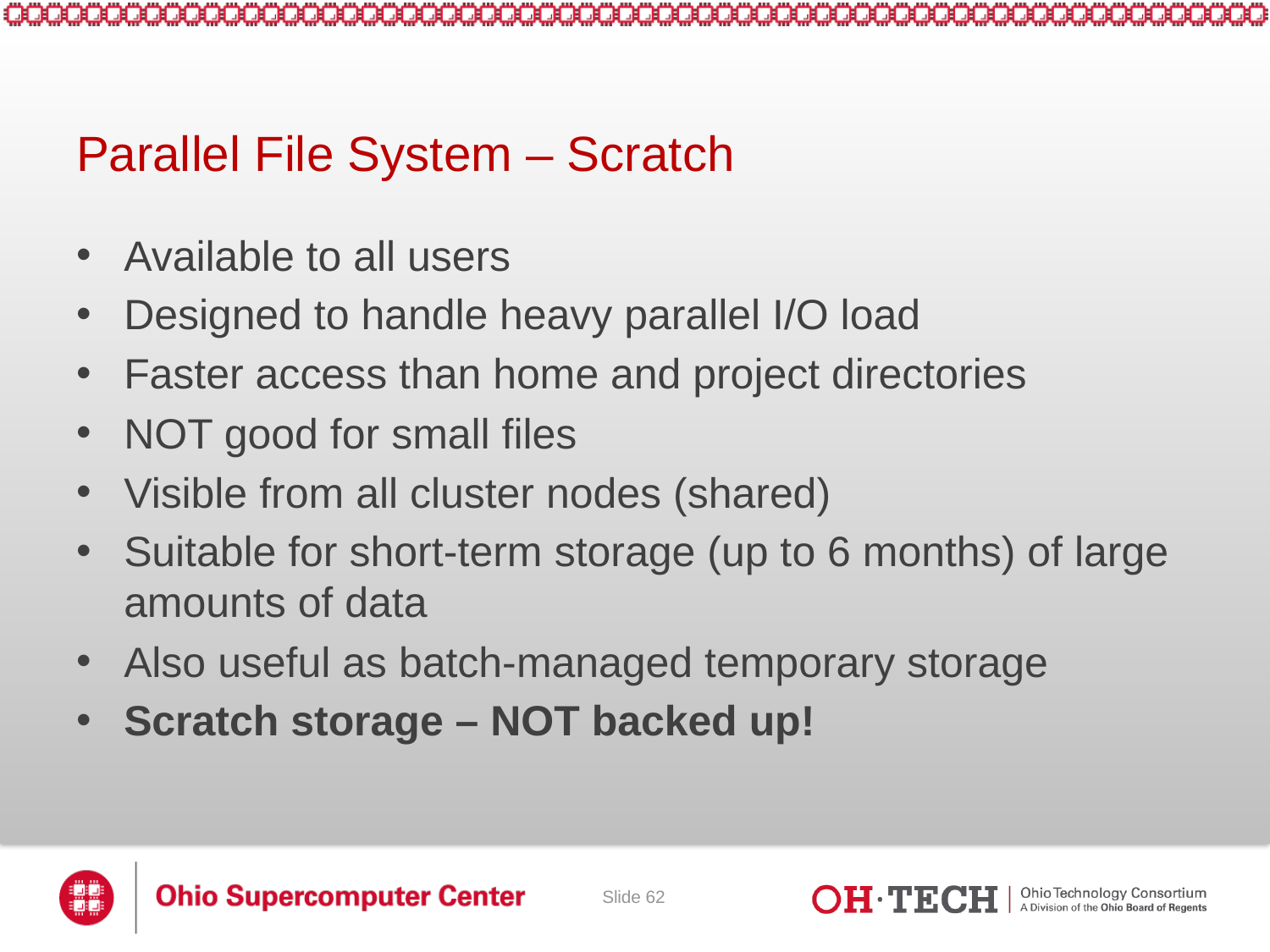

# Parallel File System – Scratch
Available to all users
Designed to handle heavy parallel I/O load
Faster access than home and project directories
NOT good for small files
Visible from all cluster nodes (shared)
Suitable for short-term storage (up to 6 months) of large amounts of data
Also useful as batch-managed temporary storage
Scratch storage – NOT backed up!